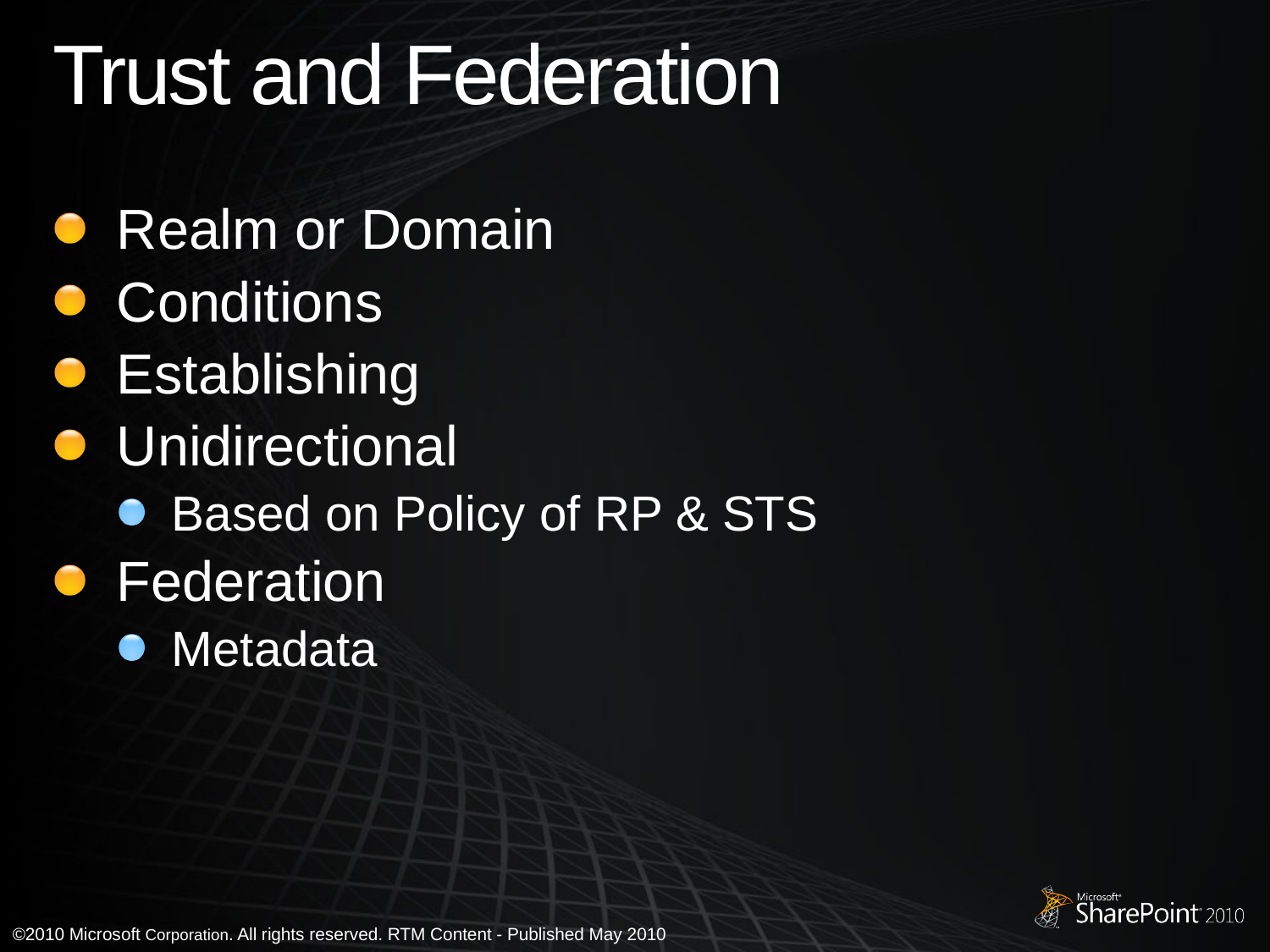

# Trust and Federation
Realm or Domain
Conditions
Establishing
Unidirectional
Based on Policy of RP & STS
Federation
Metadata